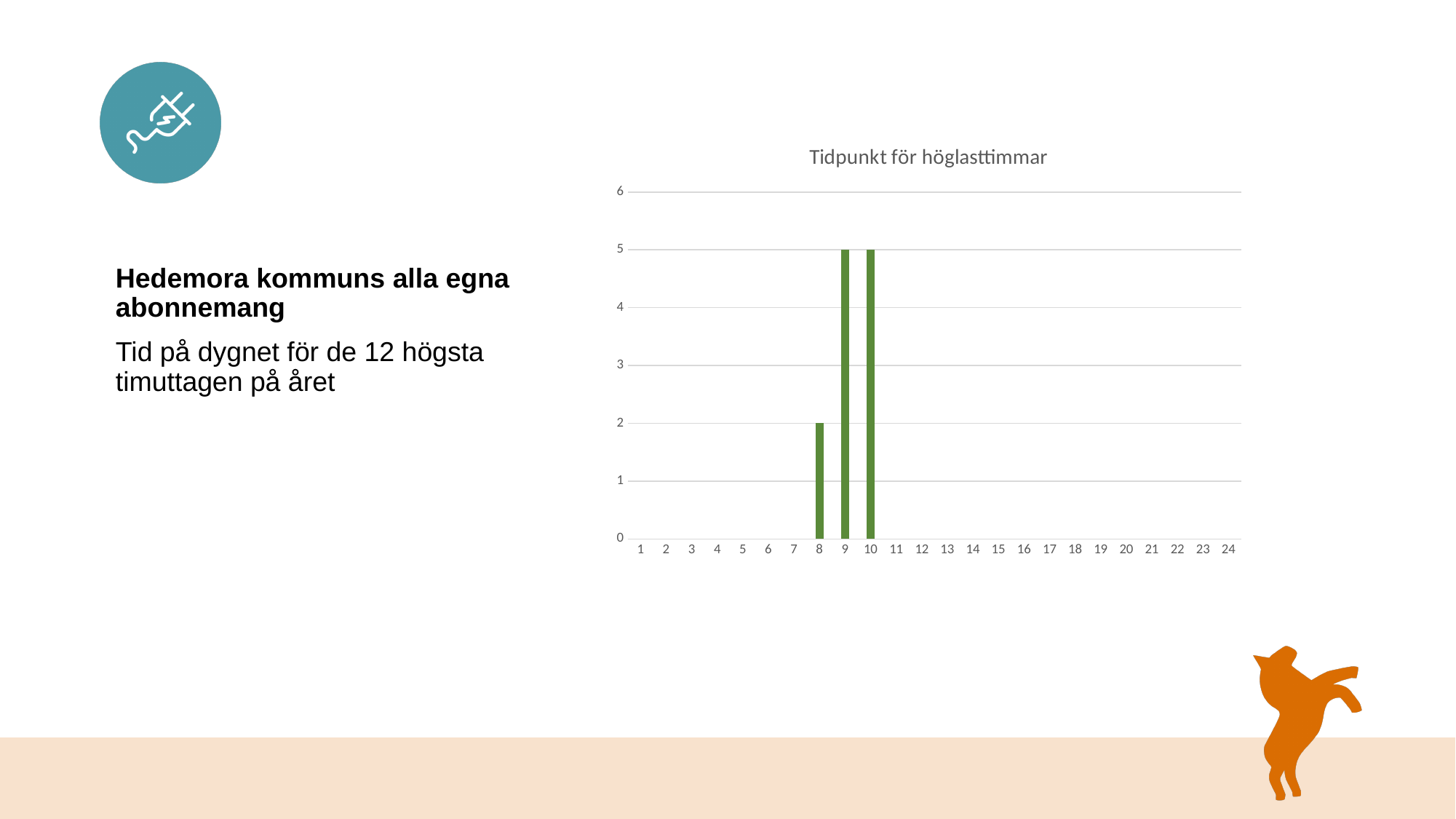

[unsupported chart]

Hedemora kommuns alla egna abonnemang
Tid på dygnet för de 12 högsta timuttagen på året